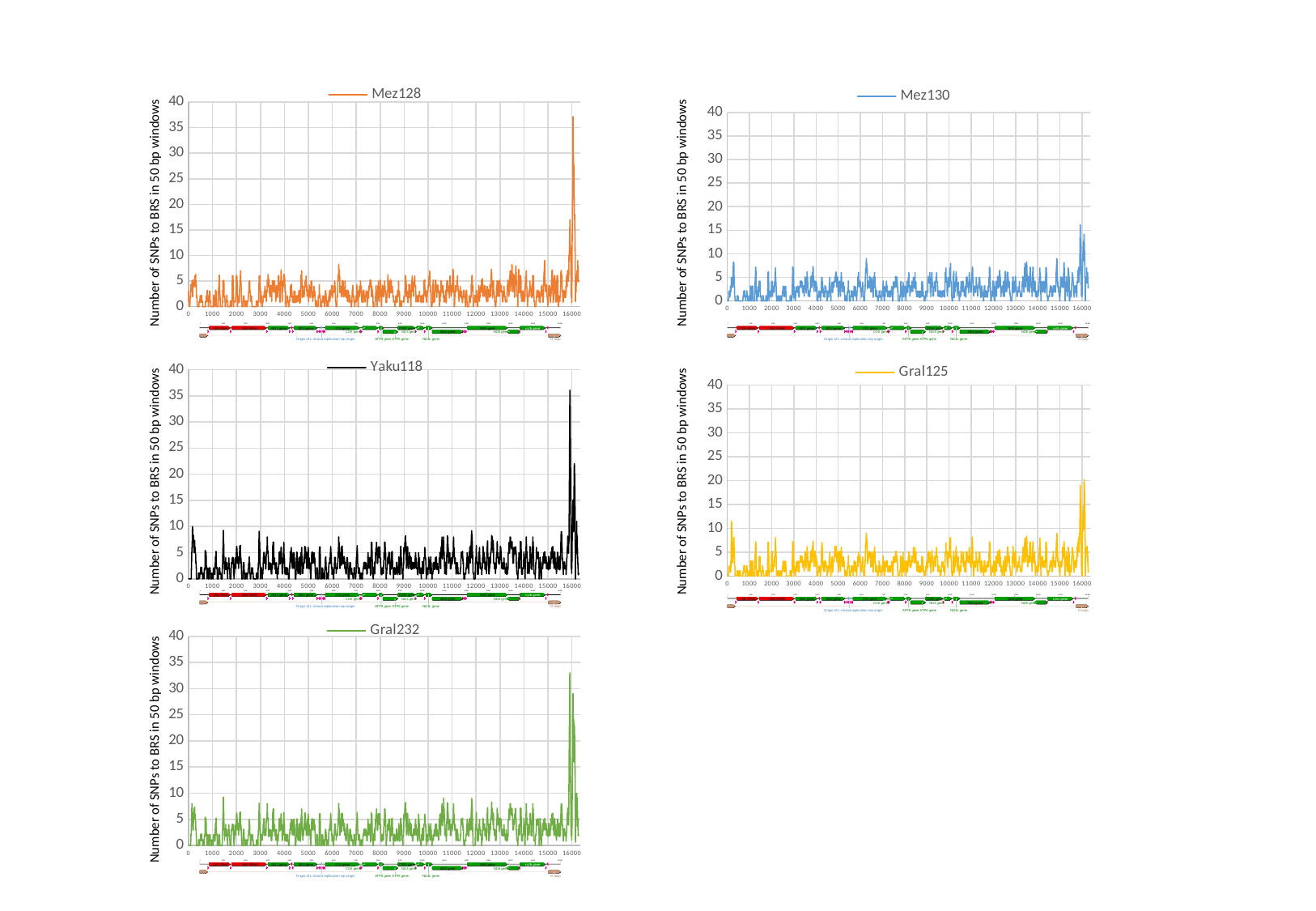

### Chart

| Category |  |
|---|---|

### Chart

| Category |  |
|---|---|
Number of SNPs to BRS in 50 bp windows
Number of SNPs to BRS in 50 bp windows

1
1,000
2,000
3,000
4,000
5,000
6,000
7,000
8,000
9,000
10,000
11,000

12S rRNA

16S rRNA

ND1 gene

ND2 gene

COI gene

COIII gene

ND5 gene

cytb gene

COII gene

ND3 gene

ND4 gene

ND6 gene

Origin of L-strand replication rep origin
ATP8 gene
ATP6 gene
ND4L gene
D-loop

12,000
13,000
14,000
15,000
16,338

1
1,000
2,000
3,000
4,000
5,000
6,000
7,000
8,000
9,000
10,000
11,000

12S rRNA

16S rRNA

ND1 gene

ND2 gene

COI gene

COIII gene

ND5 gene

cytb gene

COII gene

ND3 gene

ND4 gene

ND6 gene

Origin of L-strand replication rep origin
ATP8 gene
ATP6 gene
ND4L gene
D-loop

12,000
13,000
14,000
15,000
16,338

### Chart

| Category |  |
|---|---|

### Chart

| Category |  |
|---|---|
Number of SNPs to BRS in 50 bp windows
Number of SNPs to BRS in 50 bp windows

1
1,000
2,000
3,000
4,000
5,000
6,000
7,000
8,000
9,000
10,000
11,000

12S rRNA

16S rRNA

ND1 gene

ND2 gene

COI gene

COIII gene

ND5 gene

cytb gene

COII gene

ND3 gene

ND4 gene

ND6 gene

Origin of L-strand replication rep origin
ATP8 gene
ATP6 gene
ND4L gene
D-loop

12,000
13,000
14,000
15,000
16,338

### Chart

| Category |  |
|---|---|
1
1,000
2,000
3,000
4,000
5,000
6,000
7,000
8,000
9,000
10,000
11,000

12S rRNA

16S rRNA

ND1 gene

ND2 gene

COI gene

COIII gene

ND5 gene

cytb gene

COII gene

ND3 gene

ND4 gene

ND6 gene

Origin of L-strand replication rep origin
ATP8 gene
ATP6 gene
ND4L gene
D-loop

12,000
13,000
14,000
15,000
16,338

Number of SNPs to BRS in 50 bp windows

1
1,000
2,000
3,000
4,000
5,000
6,000
7,000
8,000
9,000
10,000
11,000

12S rRNA

16S rRNA

ND1 gene

ND2 gene

COI gene

COIII gene

ND5 gene

cytb gene

COII gene

ND3 gene

ND4 gene

ND6 gene

Origin of L-strand replication rep origin
ATP8 gene
ATP6 gene
ND4L gene
D-loop

12,000
13,000
14,000
15,000
16,338